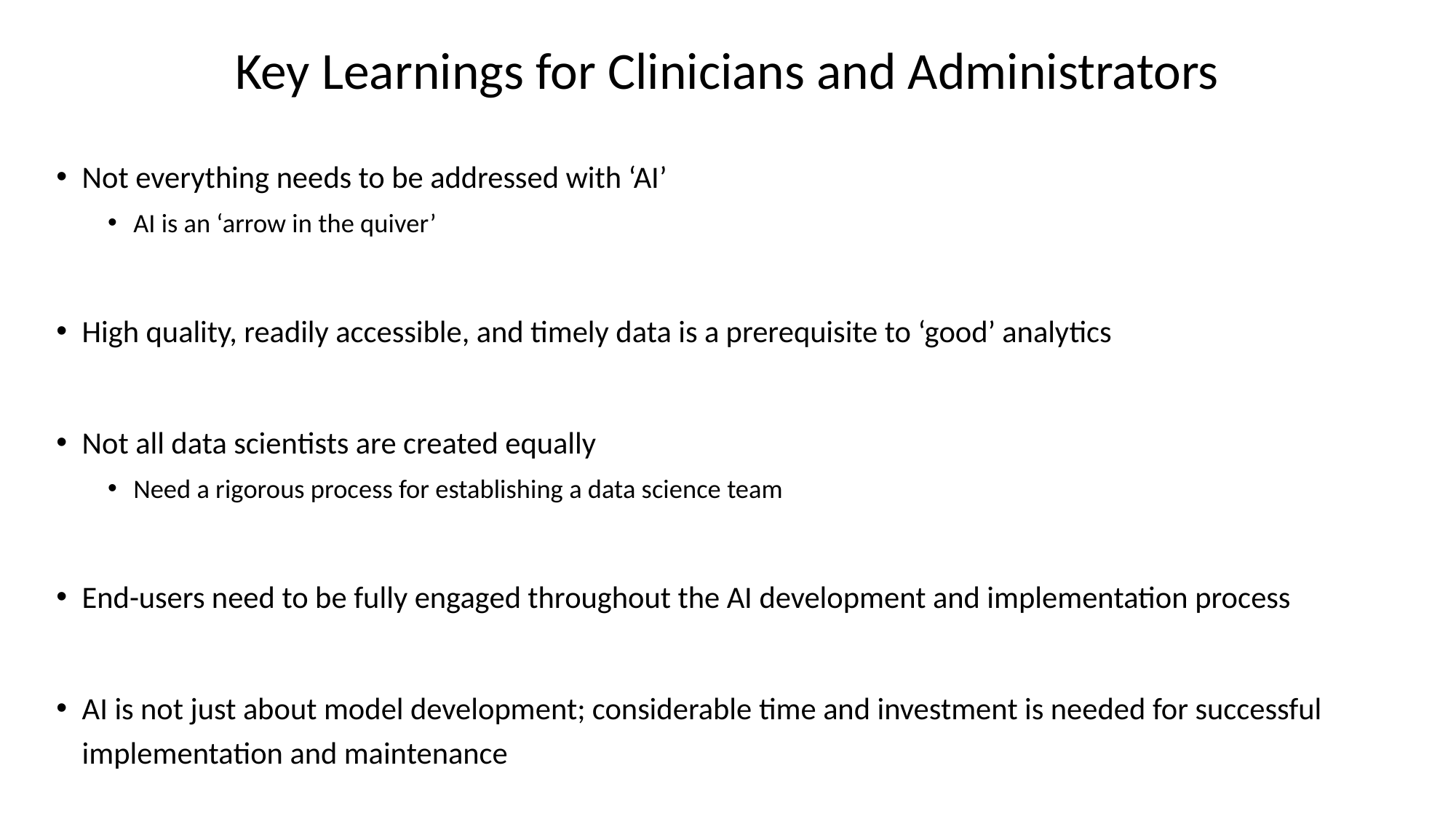

# Key Learnings for Clinicians and Administrators
Not everything needs to be addressed with ‘AI’
AI is an ‘arrow in the quiver’

High quality, readily accessible, and timely data is a prerequisite to ‘good’ analytics

Not all data scientists are created equally
Need a rigorous process for establishing a data science team

End-users need to be fully engaged throughout the AI development and implementation process

AI is not just about model development; considerable time and investment is needed for successful implementation and maintenance